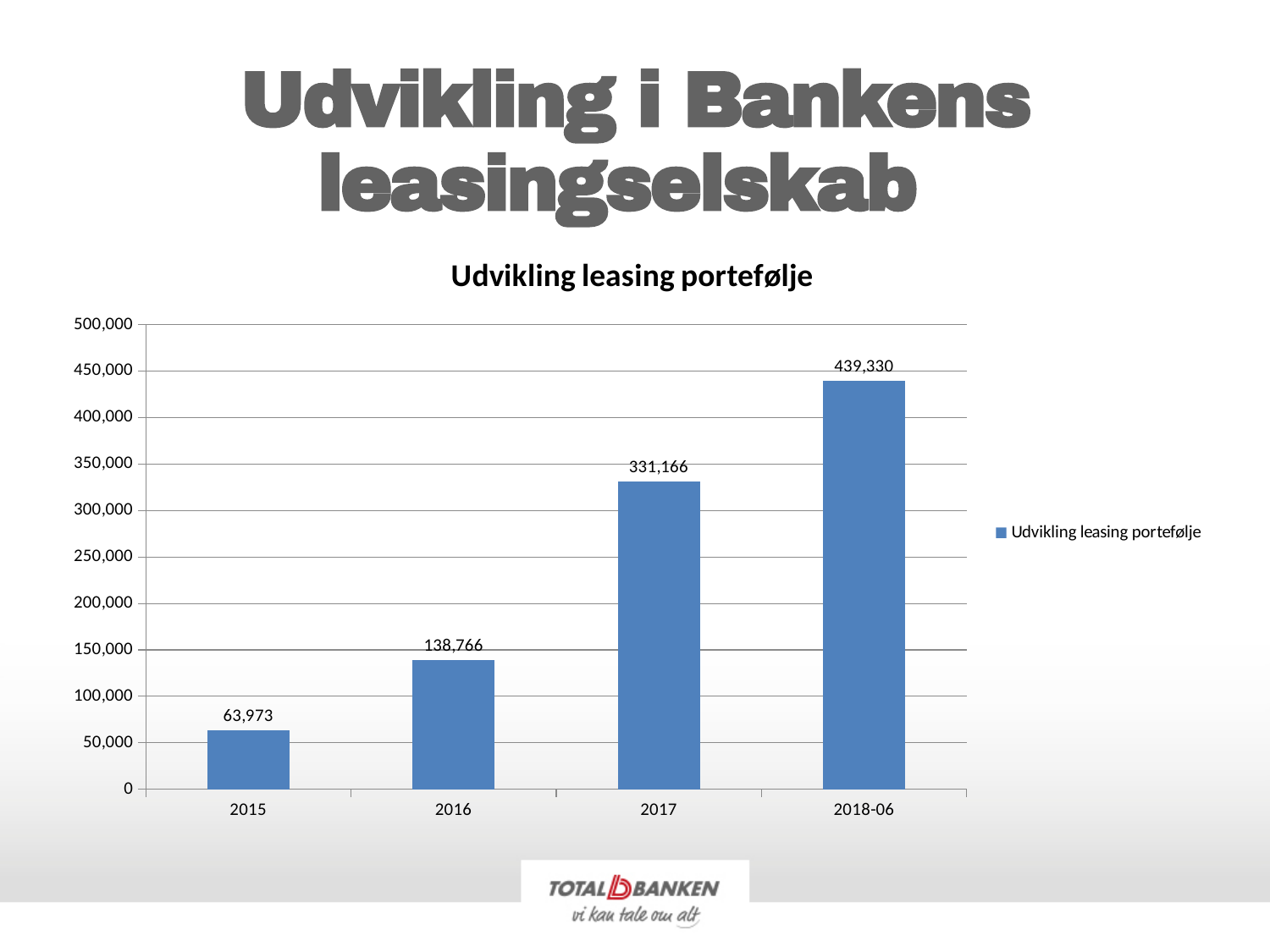

# Udvikling i Bankens leasingselskab

### Chart:

| Category | Udvikling leasing portefølje  |
|---|---|
| 2015 | 63973.0 |
| 2016 | 138766.0 |
| 2017 | 331166.0 |
| 2018-06 | 439330.0 |